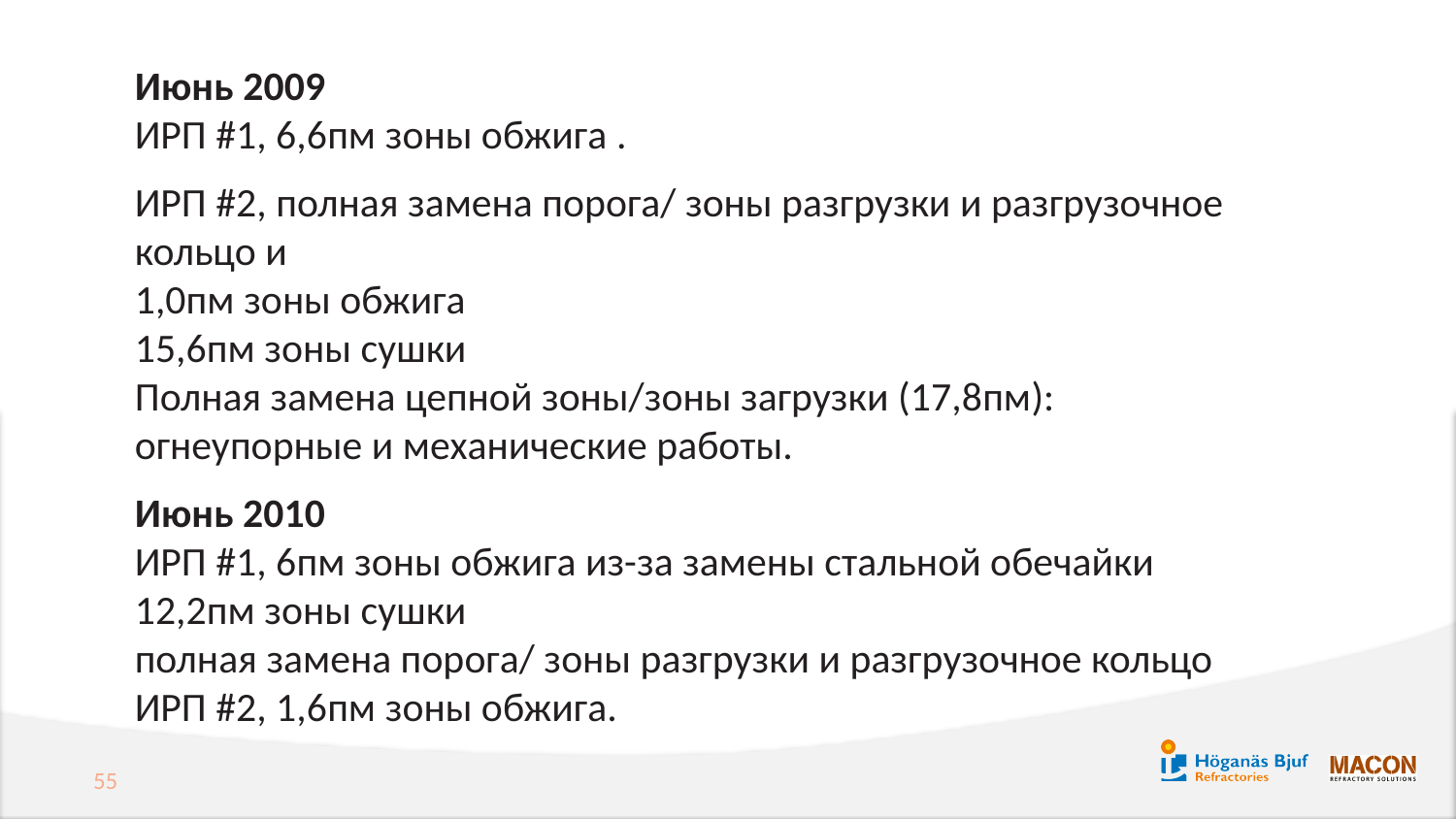

Июнь 2009
ИРП #1, 6,6пм зоны обжига .

ИРП #2, полная замена порога/ зоны разгрузки и разгрузочное кольцо и
1,0пм зоны обжига
15,6пм зоны сушки
Полная замена цепной зоны/зоны загрузки (17,8пм): огнеупорные и механические работы.

Июнь 2010
ИРП #1, 6пм зоны обжига из-за замены стальной обечайки
12,2пм зоны сушки
полная замена порога/ зоны разгрузки и разгрузочное кольцо
ИРП #2, 1,6пм зоны обжига.

55